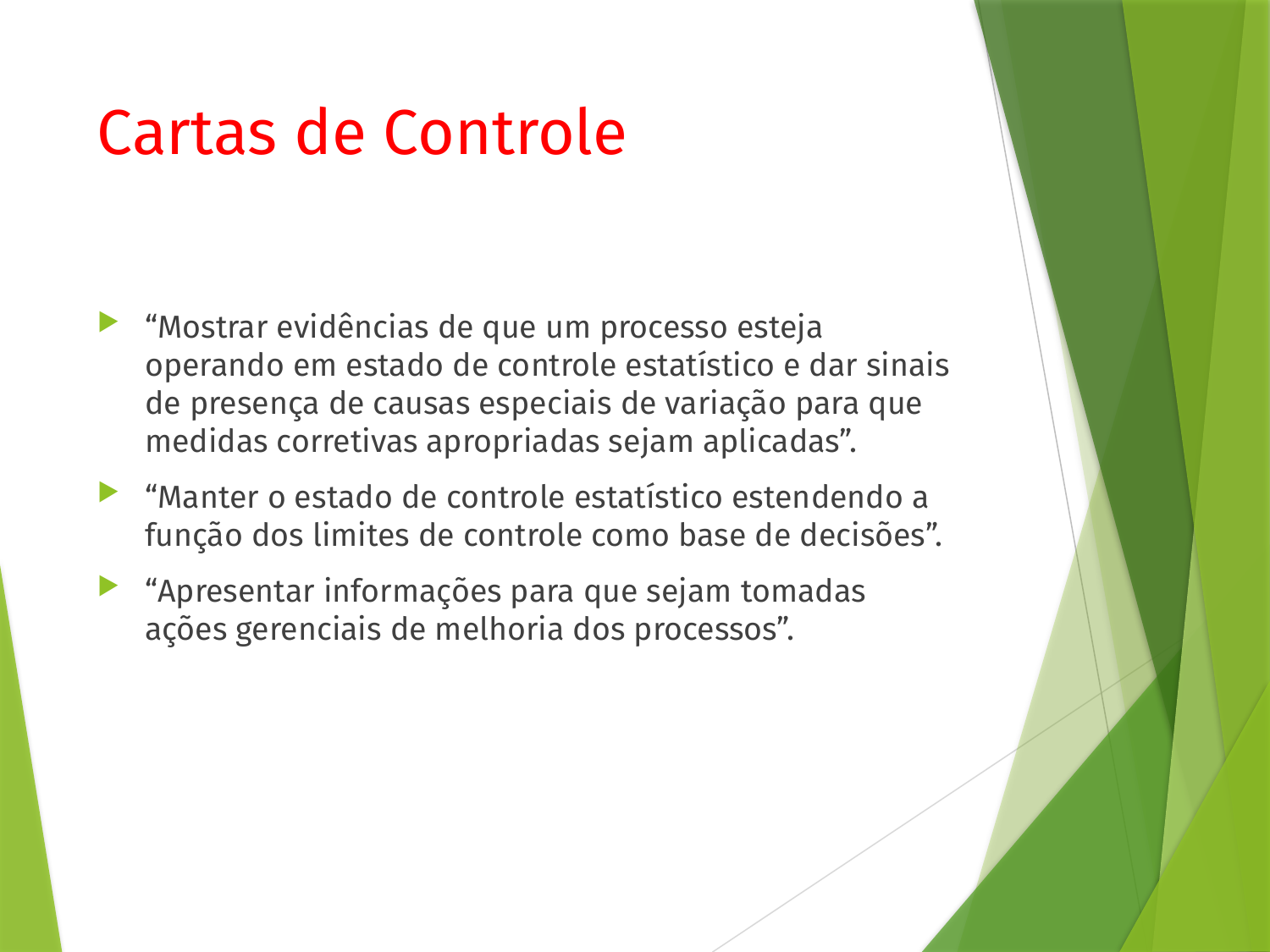

# Cartas de Controle
“Mostrar evidências de que um processo esteja operando em estado de controle estatístico e dar sinais de presença de causas especiais de variação para que medidas corretivas apropriadas sejam aplicadas”.
“Manter o estado de controle estatístico estendendo a função dos limites de controle como base de decisões”.
“Apresentar informações para que sejam tomadas ações gerenciais de melhoria dos processos”.